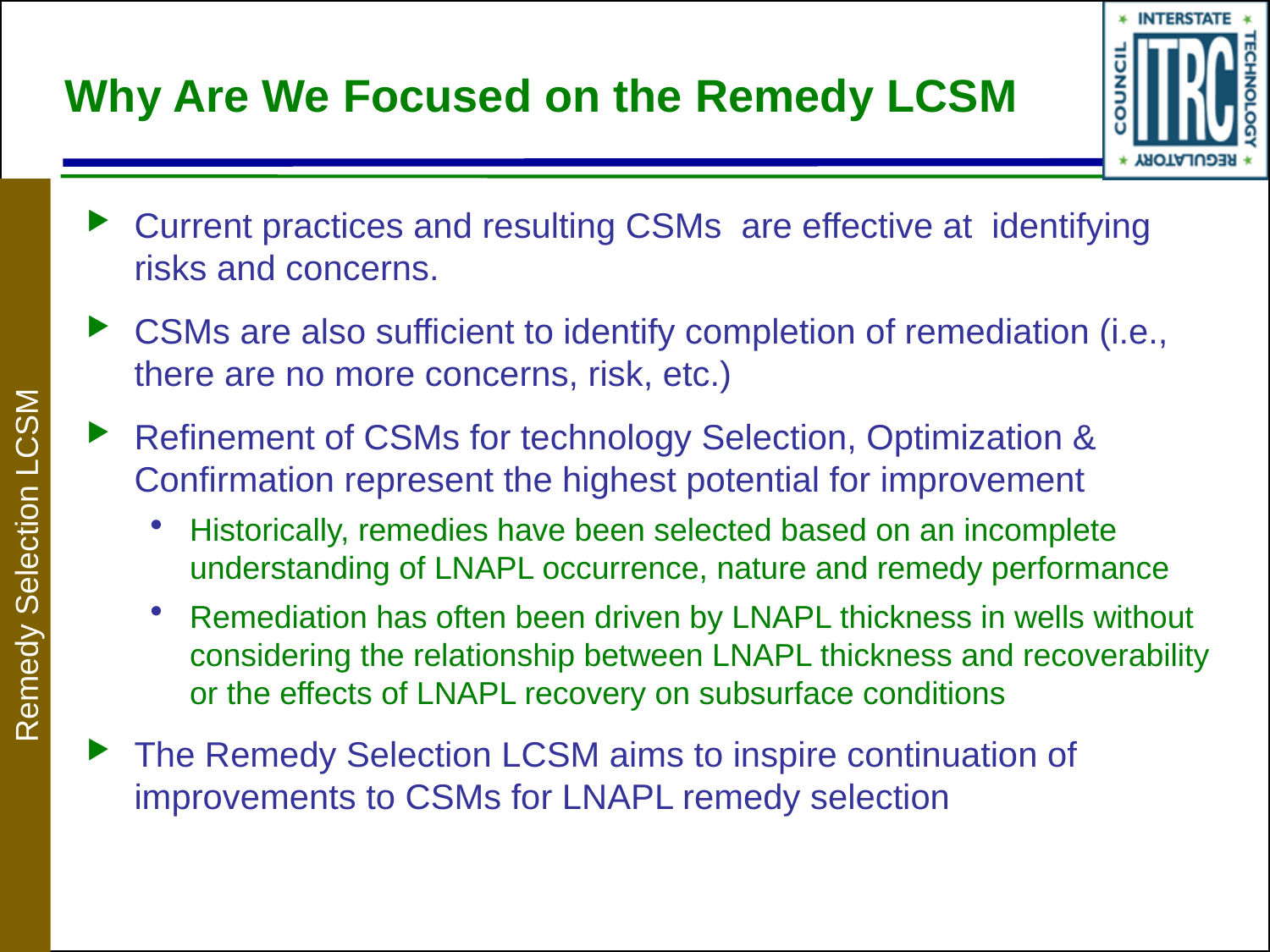

# Why Are We Focused on the Remedy LCSM
Current practices and resulting CSMs  are effective at  identifying risks and concerns.
CSMs are also sufficient to identify completion of remediation (i.e., there are no more concerns, risk, etc.)
Refinement of CSMs for technology Selection, Optimization & Confirmation represent the highest potential for improvement
Historically, remedies have been selected based on an incomplete understanding of LNAPL occurrence, nature and remedy performance
Remediation has often been driven by LNAPL thickness in wells without considering the relationship between LNAPL thickness and recoverability or the effects of LNAPL recovery on subsurface conditions
The Remedy Selection LCSM aims to inspire continuation of improvements to CSMs for LNAPL remedy selection
Remedy Selection LCSM